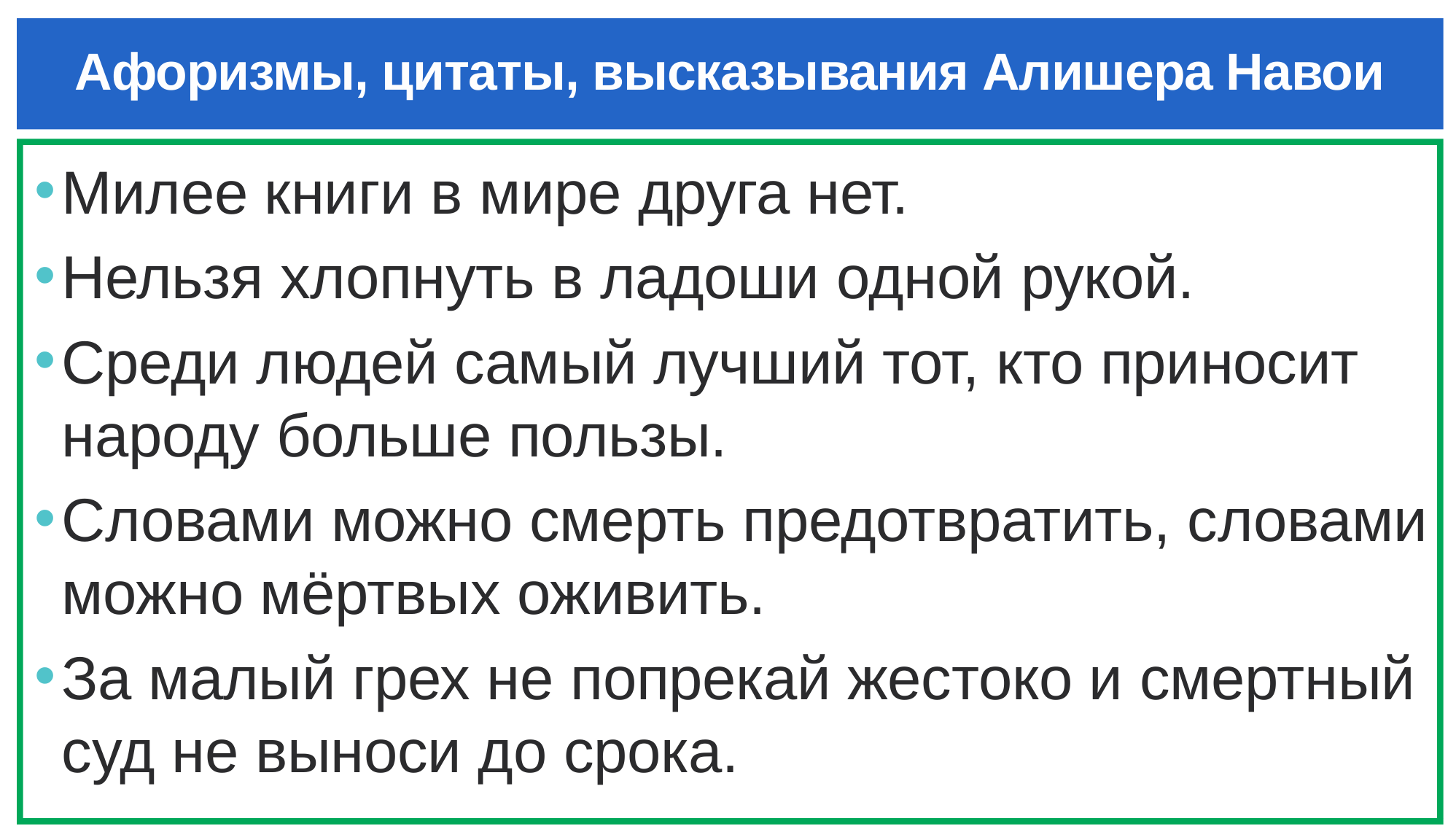

# Афоризмы, цитаты, высказывания Алишера Навои
Милее книги в мире друга нет.
Нельзя хлопнуть в ладоши одной рукой.
Среди людей самый лучший тот, кто приносит народу больше пользы.
Словами можно смерть предотвратить, словами можно мёртвых оживить.
За малый грех не попрекай жестоко и смертный суд не выноси до срока.